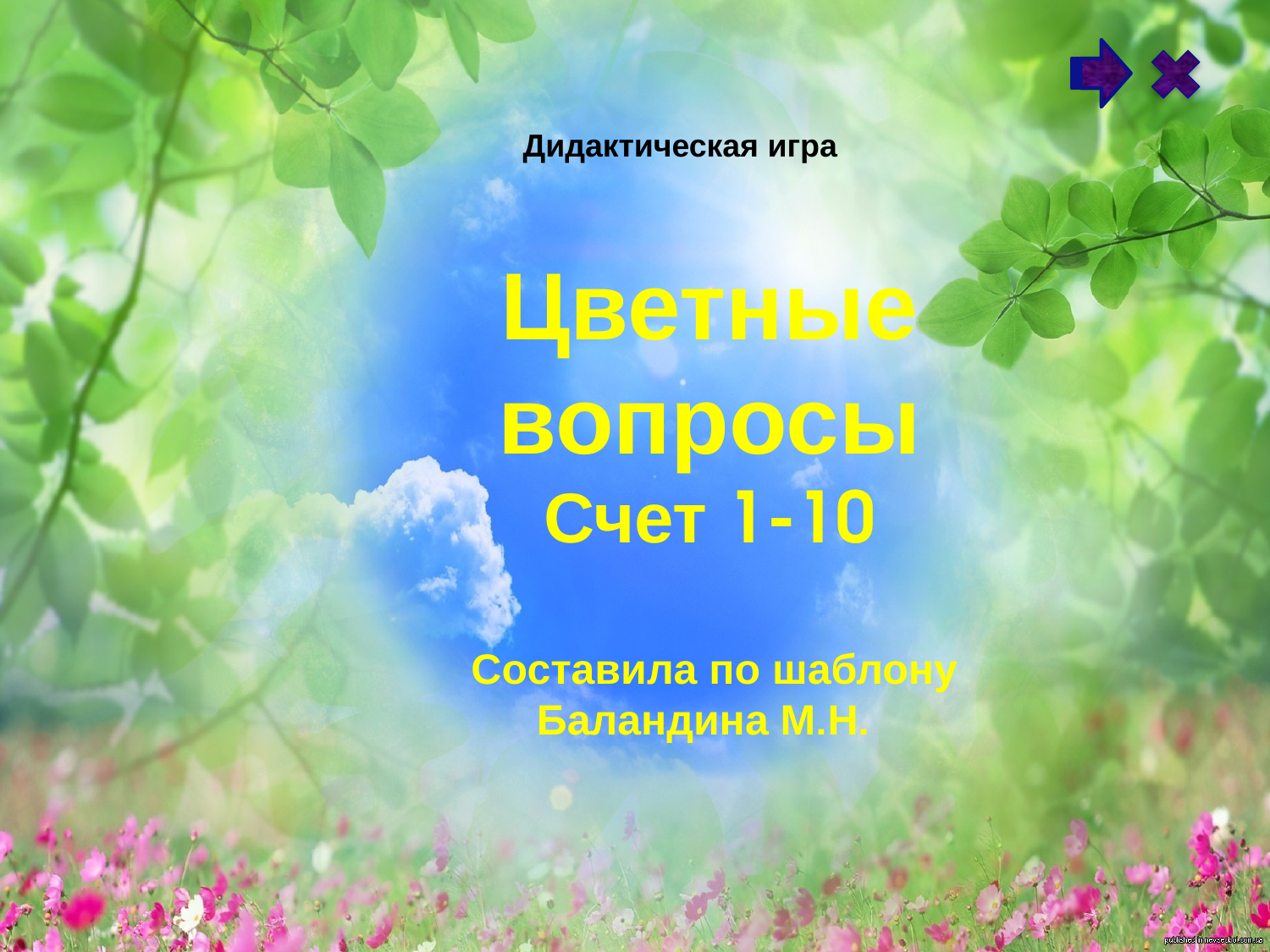

Дидактическая игра
Цветные вопросы
Счет 1-10

 Составила по шаблону Баландина М.Н.